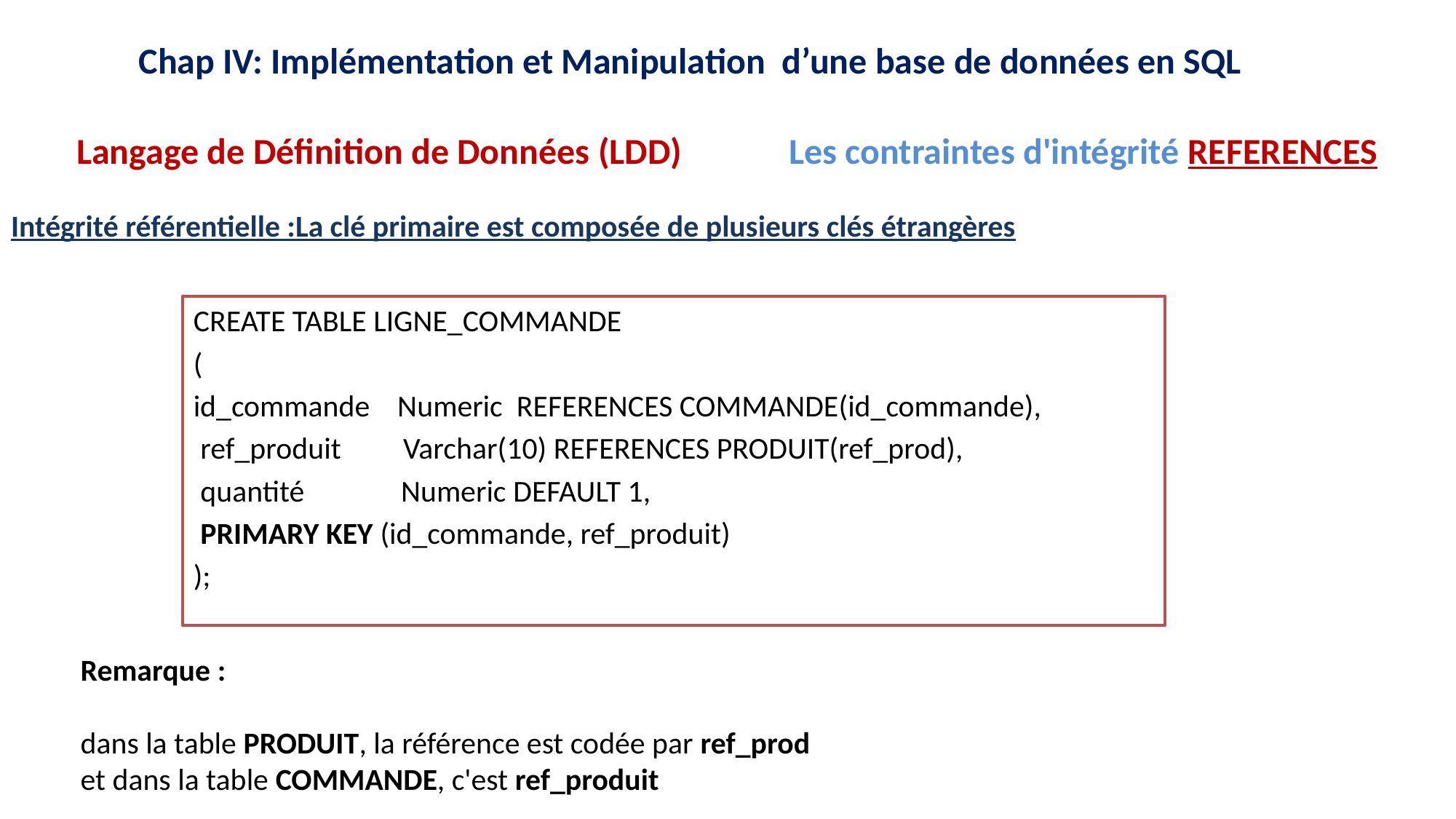

Chap IV: Implémentation et Manipulation  d’une base de données en SQL
Langage de Définition de Données (LDD)
 Les contraintes d'intégrité REFERENCES
# Intégrité référentielle :La clé primaire est composée de plusieurs clés étrangères
CREATE TABLE LIGNE_COMMANDE
(
id_commande    Numeric  REFERENCES COMMANDE(id_commande),
 ref_produit         Varchar(10) REFERENCES PRODUIT(ref_prod),
 quantité              Numeric DEFAULT 1,
 PRIMARY KEY (id_commande, ref_produit)
);
Remarque :

dans la table PRODUIT, la référence est codée par ref_prod
et dans la table COMMANDE, c'est ref_produit